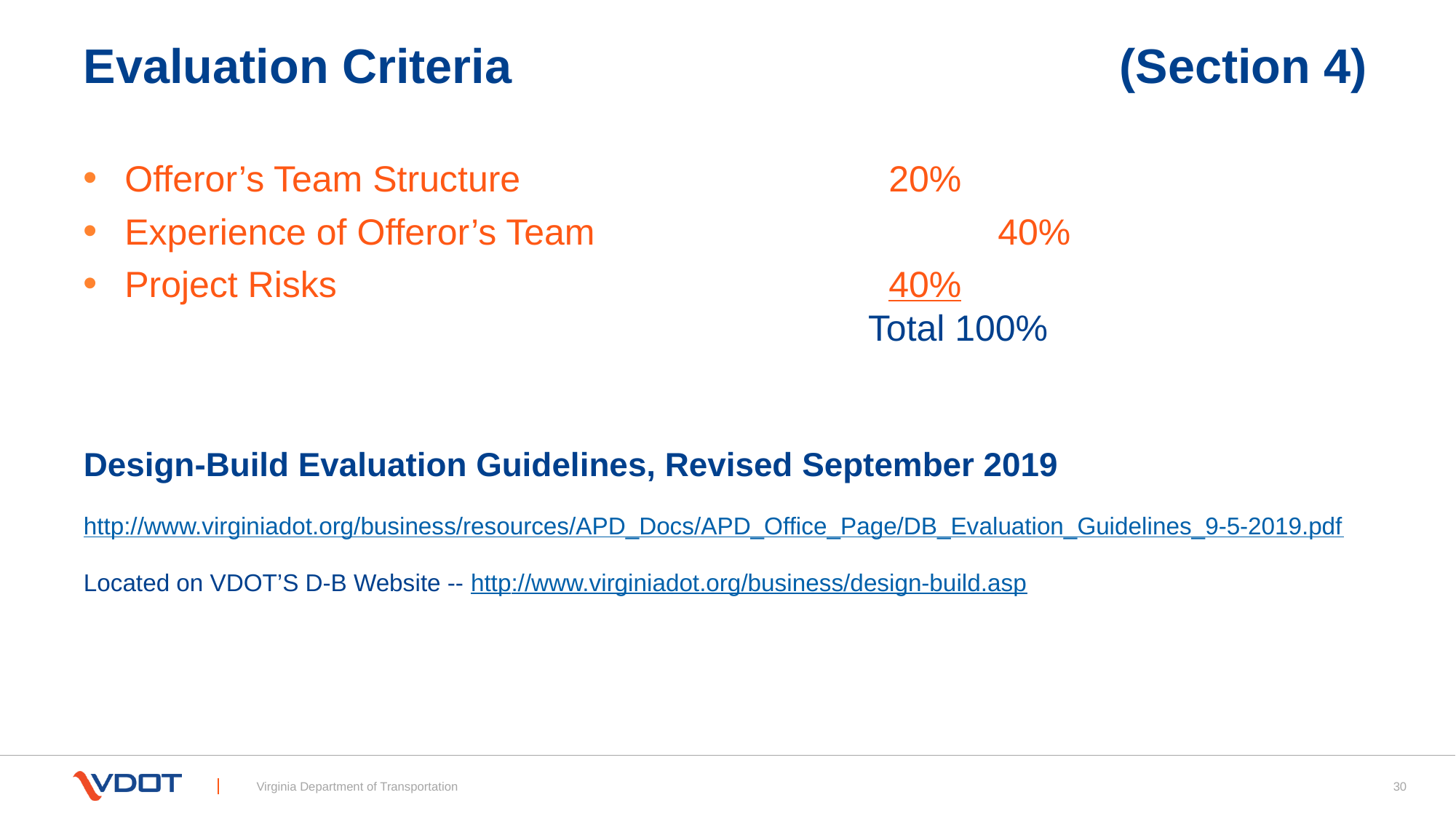

# Evaluation Criteria  					    (Section 4)
Offeror’s Team Structure		  		20%
Experience of Offeror’s Team		  		40%
Project Risks				  		40%
							Total 100%

Design-Build Evaluation Guidelines, Revised September 2019
http://www.virginiadot.org/business/resources/APD_Docs/APD_Office_Page/DB_Evaluation_Guidelines_9-5-2019.pdf
Located on VDOT’S D-B Website -- http://www.virginiadot.org/business/design-build.asp

Virginia Department of Transportation
30